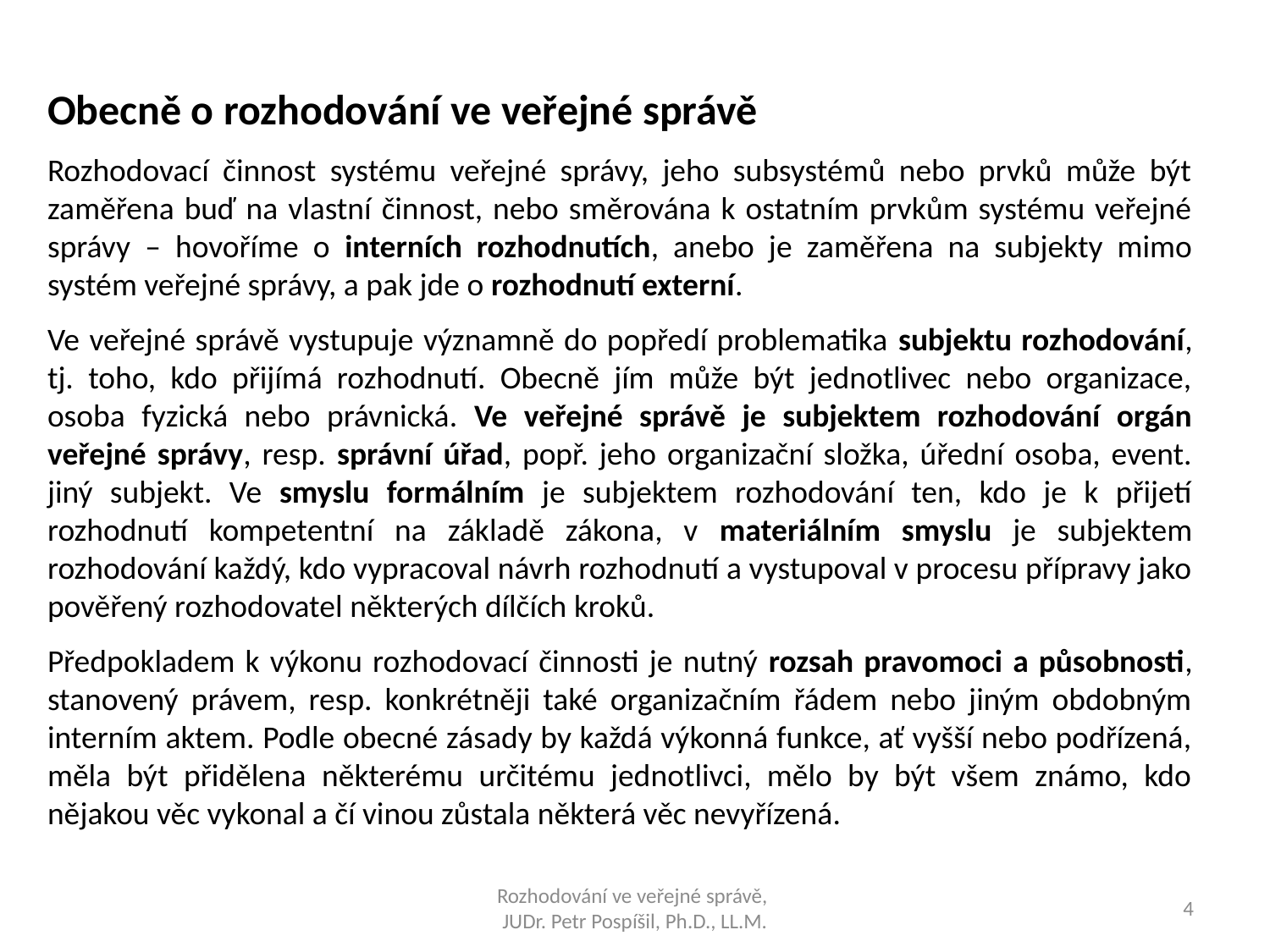

Obecně o rozhodování ve veřejné správě

Rozhodovací činnost systému veřejné správy, jeho subsystémů nebo prvků může být zaměřena buď na vlastní činnost, nebo směrována k ostatním prvkům systému veřejné správy – hovoříme o interních rozhodnutích, anebo je zaměřena na subjekty mimo systém veřejné správy, a pak jde o rozhodnutí externí.

Ve veřejné správě vystupuje významně do popředí problematika subjektu rozhodování, tj. toho, kdo přijímá rozhodnutí. Obecně jím může být jednotlivec nebo organizace, osoba fyzická nebo právnická. Ve veřejné správě je subjektem rozhodování orgán veřejné správy, resp. správní úřad, popř. jeho organizační složka, úřední osoba, event. jiný subjekt. Ve smyslu formálním je subjektem rozhodování ten, kdo je k přijetí rozhodnutí kompetentní na základě zákona, v materiálním smyslu je subjektem rozhodování každý, kdo vypracoval návrh rozhodnutí a vystupoval v procesu přípravy jako pověřený rozhodovatel některých dílčích kroků.

Předpokladem k výkonu rozhodovací činnosti je nutný rozsah pravomoci a působnosti, stanovený právem, resp. konkrétněji také organizačním řádem nebo jiným obdobným interním aktem. Podle obecné zásady by každá výkonná funkce, ať vyšší nebo podřízená, měla být přidělena některému určitému jednotlivci, mělo by být všem známo, kdo nějakou věc vykonal a čí vinou zůstala některá věc nevyřízená.
Rozhodování ve veřejné správě,
JUDr. Petr Pospíšil, Ph.D., LL.M.
4